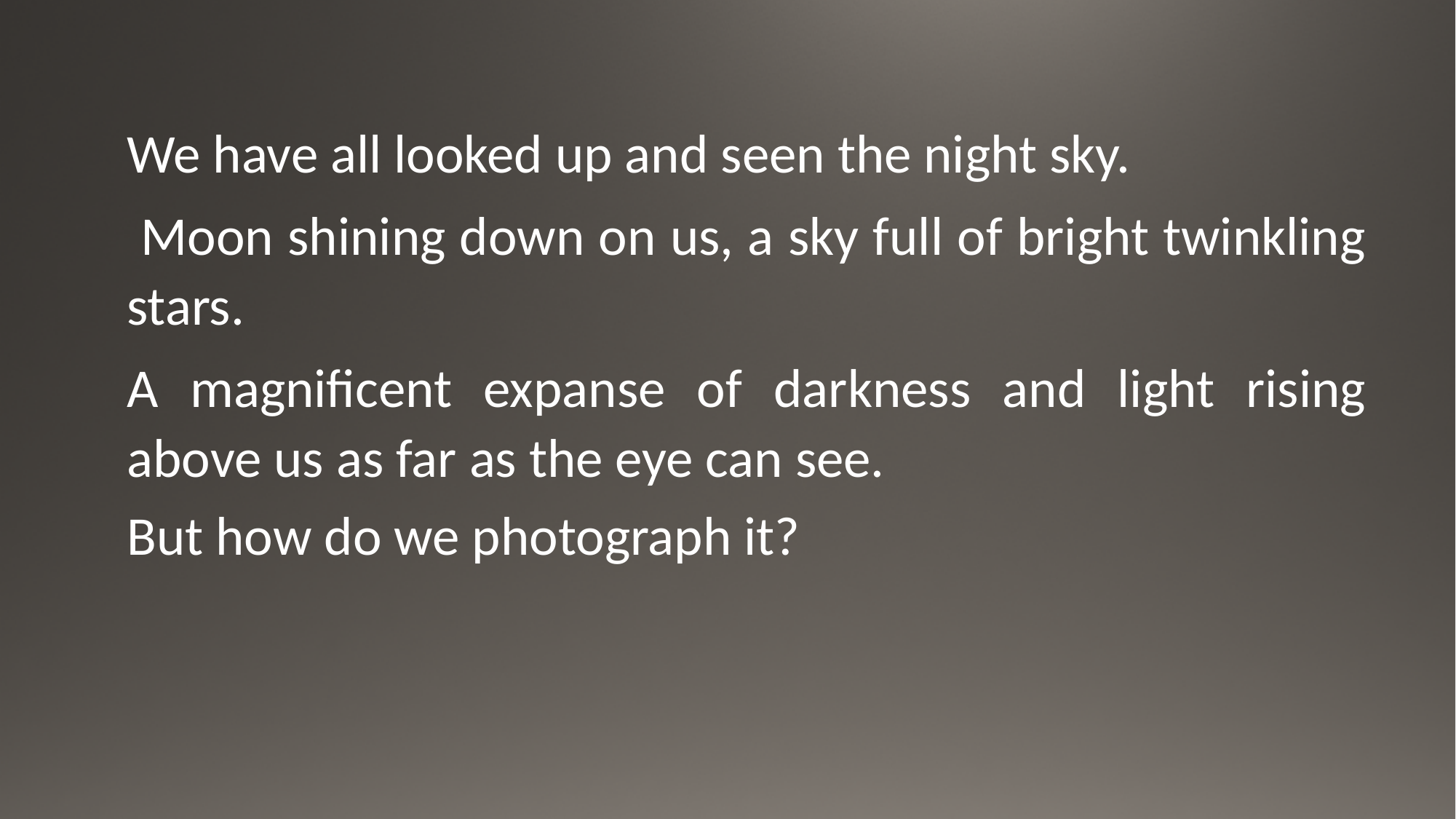

We have all looked up and seen the night sky.
 Moon shining down on us, a sky full of bright twinkling stars.
A magnificent expanse of darkness and light rising above us as far as the eye can see.
But how do we photograph it?